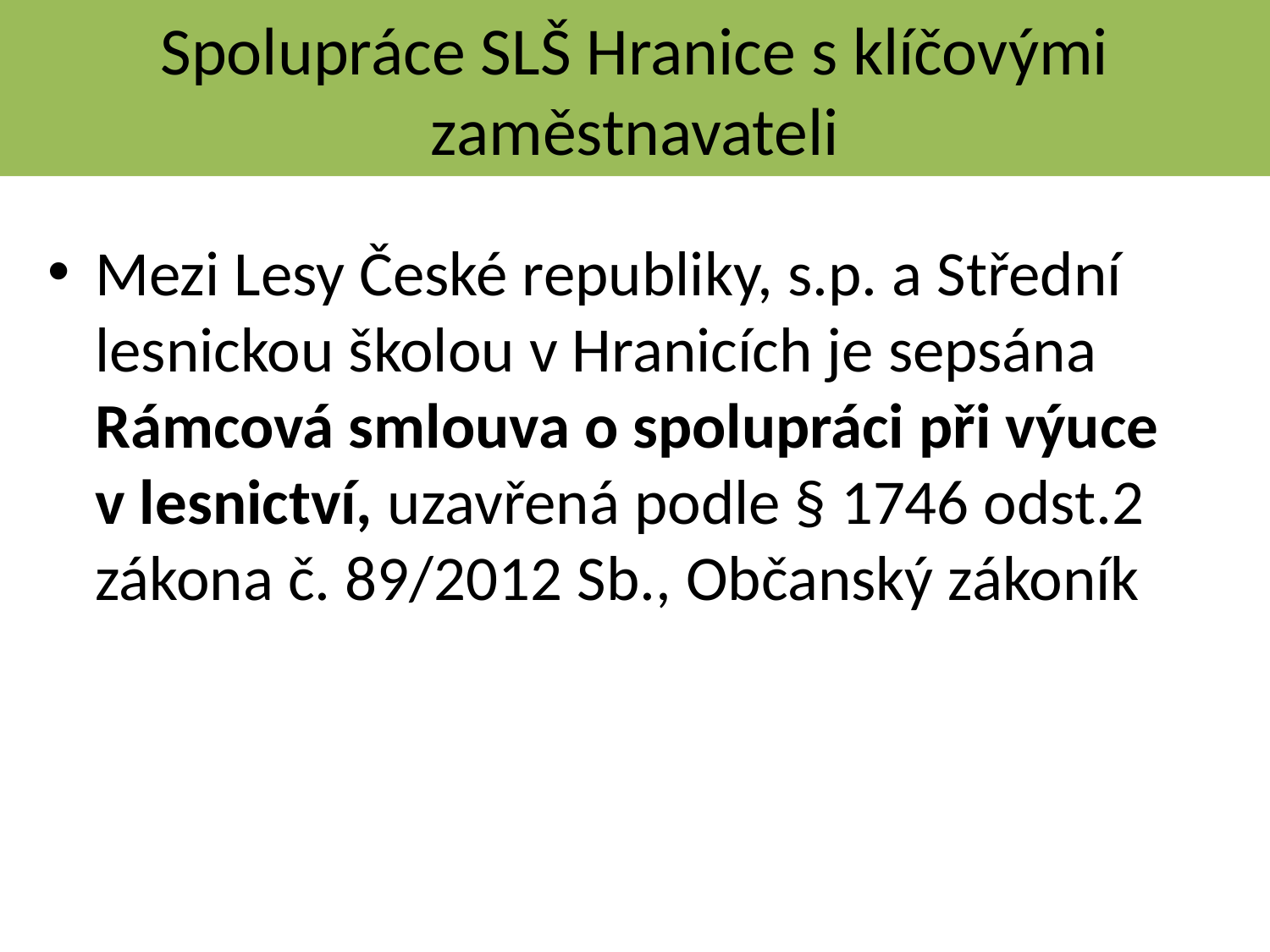

# Spolupráce SLŠ Hranice s klíčovými zaměstnavateli
Mezi Lesy České republiky, s.p. a Střední lesnickou školou v Hranicích je sepsána Rámcová smlouva o spolupráci při výuce v lesnictví, uzavřená podle § 1746 odst.2 zákona č. 89/2012 Sb., Občanský zákoník